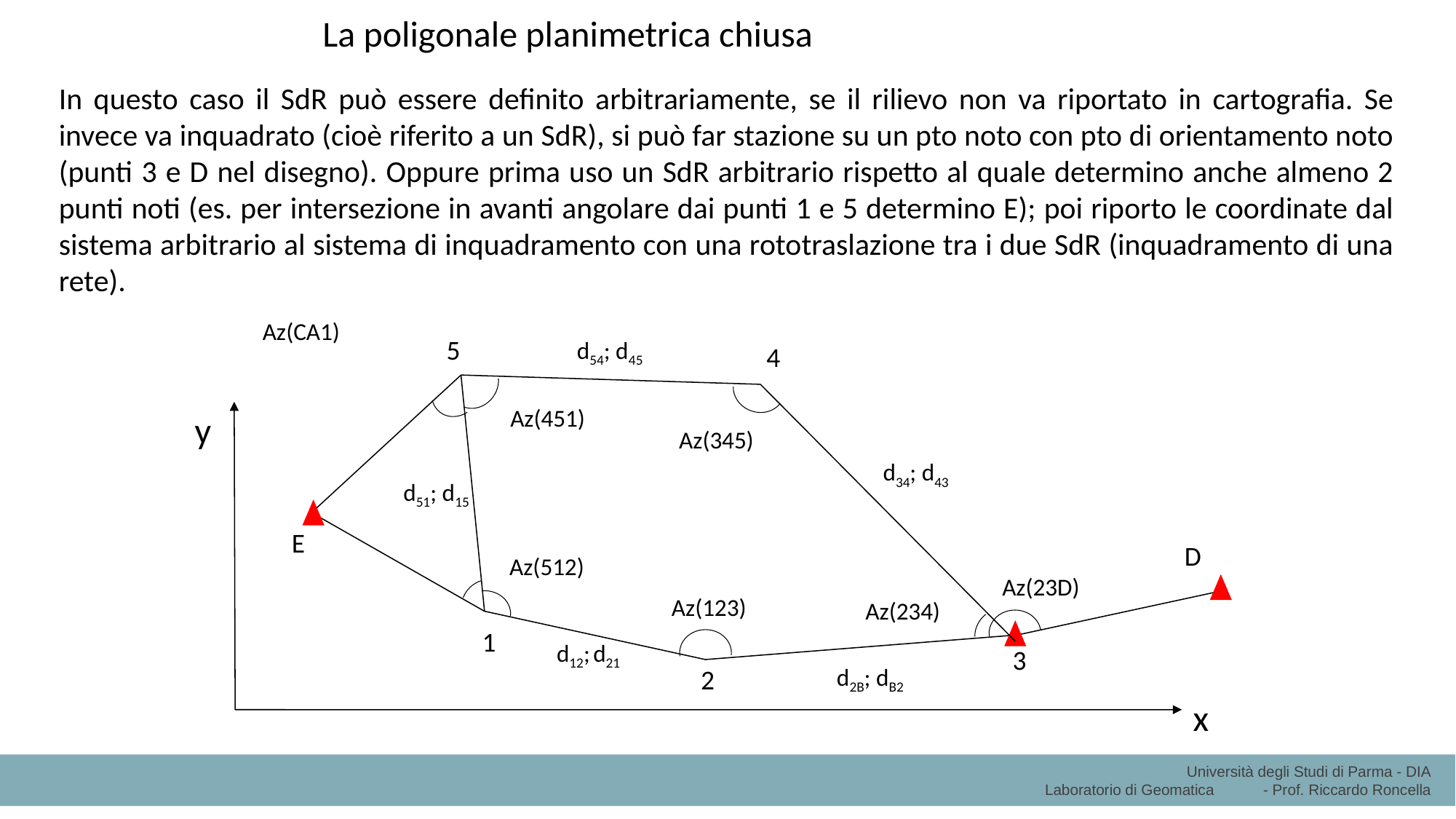

La poligonale planimetrica chiusa
In questo caso il SdR può essere definito arbitrariamente, se il rilievo non va riportato in cartografia. Se invece va inquadrato (cioè riferito a un SdR), si può far stazione su un pto noto con pto di orientamento noto (punti 3 e D nel disegno). Oppure prima uso un SdR arbitrario rispetto al quale determino anche almeno 2 punti noti (es. per intersezione in avanti angolare dai punti 1 e 5 determino E); poi riporto le coordinate dal sistema arbitrario al sistema di inquadramento con una rototraslazione tra i due SdR (inquadramento di una rete).
Az(CA1)
5
d54; d45
4

E

Az(451)
y

Az(345)
d34; d43
d51; d15
D
Az(512)
Az(23D)

Az(123)
Az(234)

1

d12; d21

3
d2B; dB2
2
x